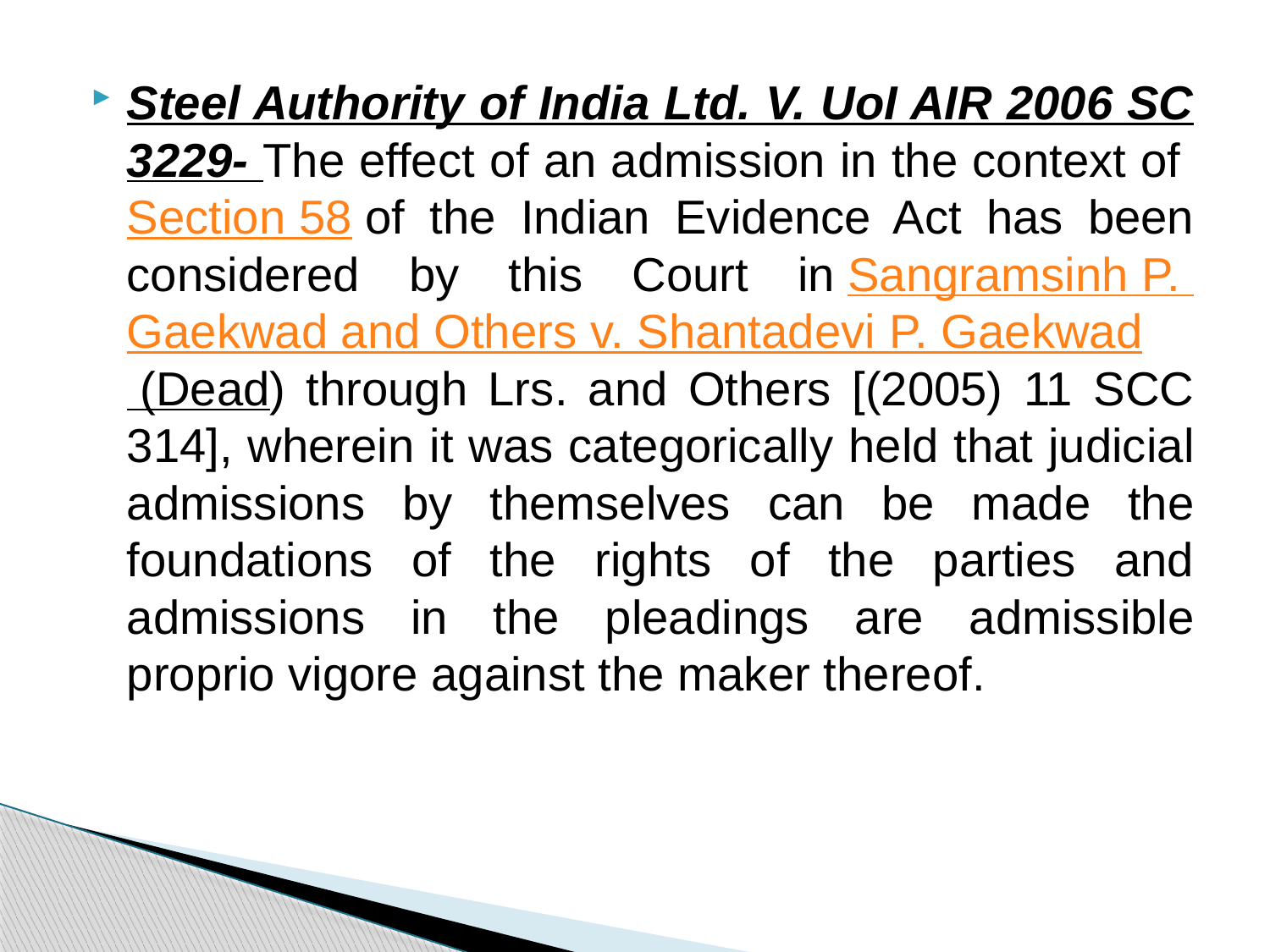

Steel Authority of India Ltd. V. UoI AIR 2006 SC 3229- The effect of an admission in the context of Section 58 of the Indian Evidence Act has been considered by this Court in Sangramsinh P. Gaekwad and Others v. Shantadevi P. Gaekwad (Dead) through Lrs. and Others [(2005) 11 SCC 314], wherein it was categorically held that judicial admissions by themselves can be made the foundations of the rights of the parties and admissions in the pleadings are admissible proprio vigore against the maker thereof.